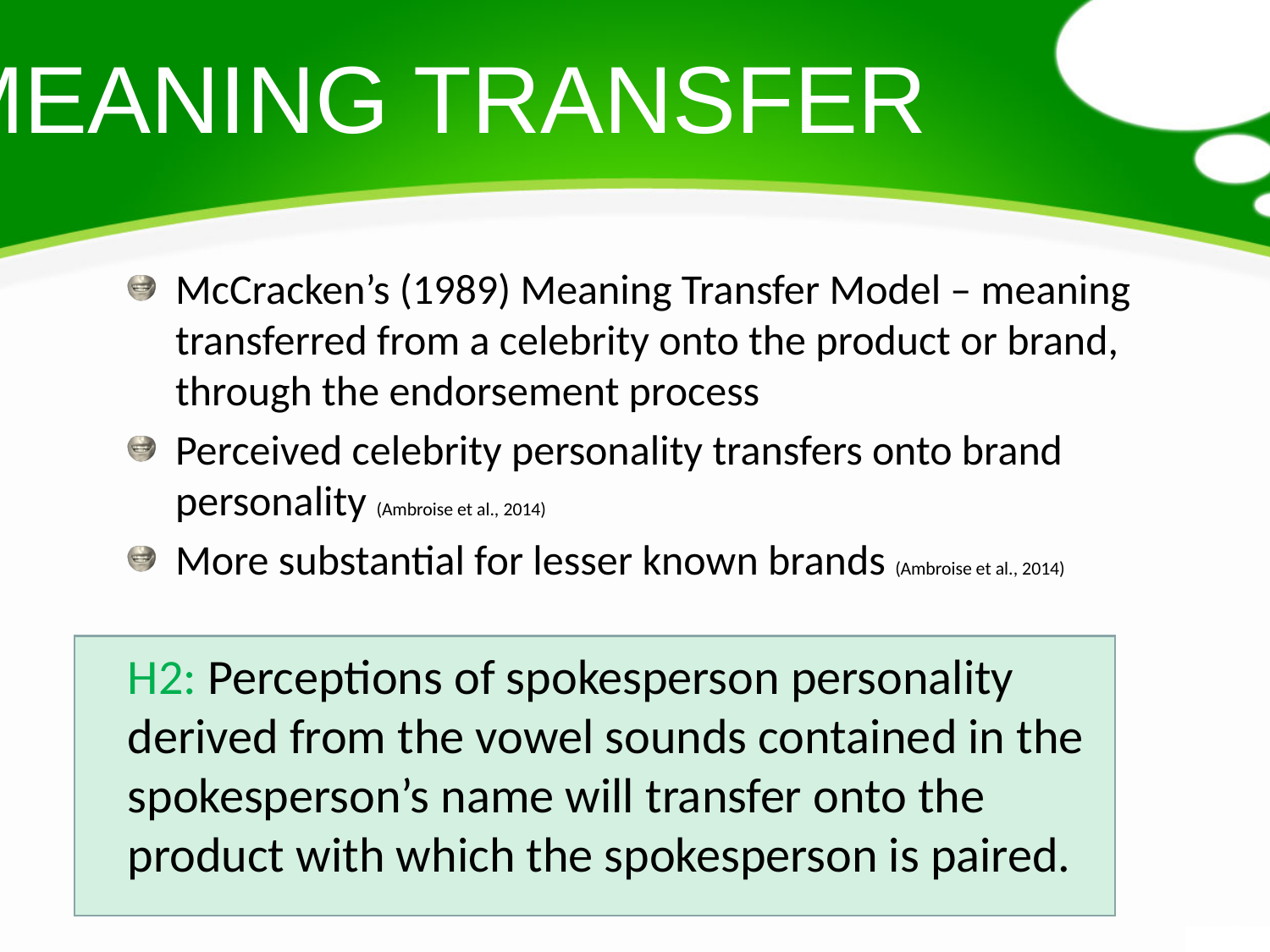

# Meaning transfer
McCracken’s (1989) Meaning Transfer Model – meaning transferred from a celebrity onto the product or brand, through the endorsement process
Perceived celebrity personality transfers onto brand personality (Ambroise et al., 2014)
More substantial for lesser known brands (Ambroise et al., 2014)

H2: Perceptions of spokesperson personality derived from the vowel sounds contained in the spokesperson’s name will transfer onto the product with which the spokesperson is paired.